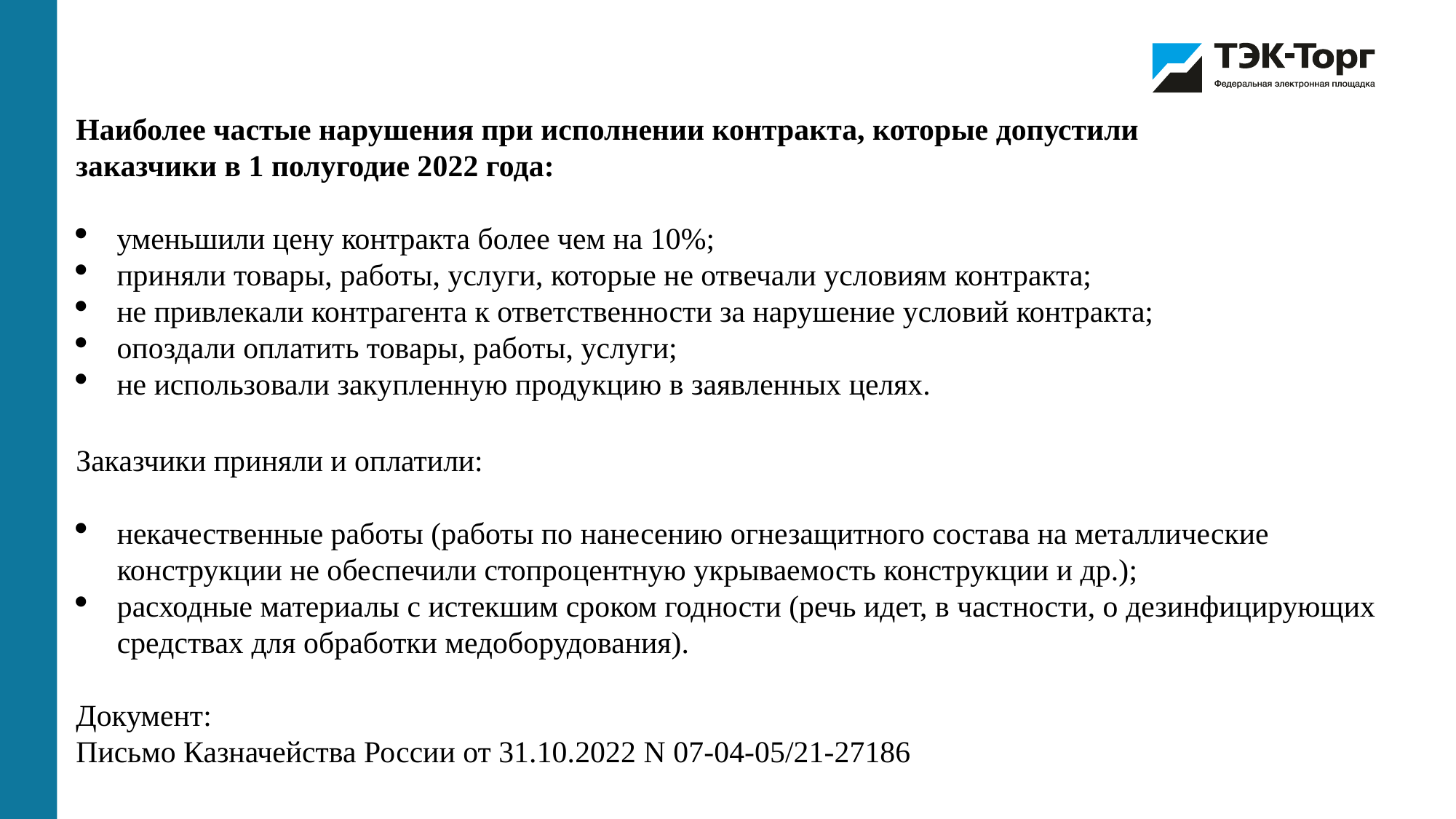

Наиболее частые нарушения при исполнении контракта, которые допустили заказчики в 1 полугодие 2022 года:

уменьшили цену контракта более чем на 10%;
приняли товары, работы, услуги, которые не отвечали условиям контракта;
не привлекали контрагента к ответственности за нарушение условий контракта;
опоздали оплатить товары, работы, услуги;
не использовали закупленную продукцию в заявленных целях.
Заказчики приняли и оплатили:

некачественные работы (работы по нанесению огнезащитного состава на металлические конструкции не обеспечили стопроцентную укрываемость конструкции и др.);
расходные материалы с истекшим сроком годности (речь идет, в частности, о дезинфицирующих средствах для обработки медоборудования).

Документ:
Письмо Казначейства России от 31.10.2022 N 07-04-05/21-27186